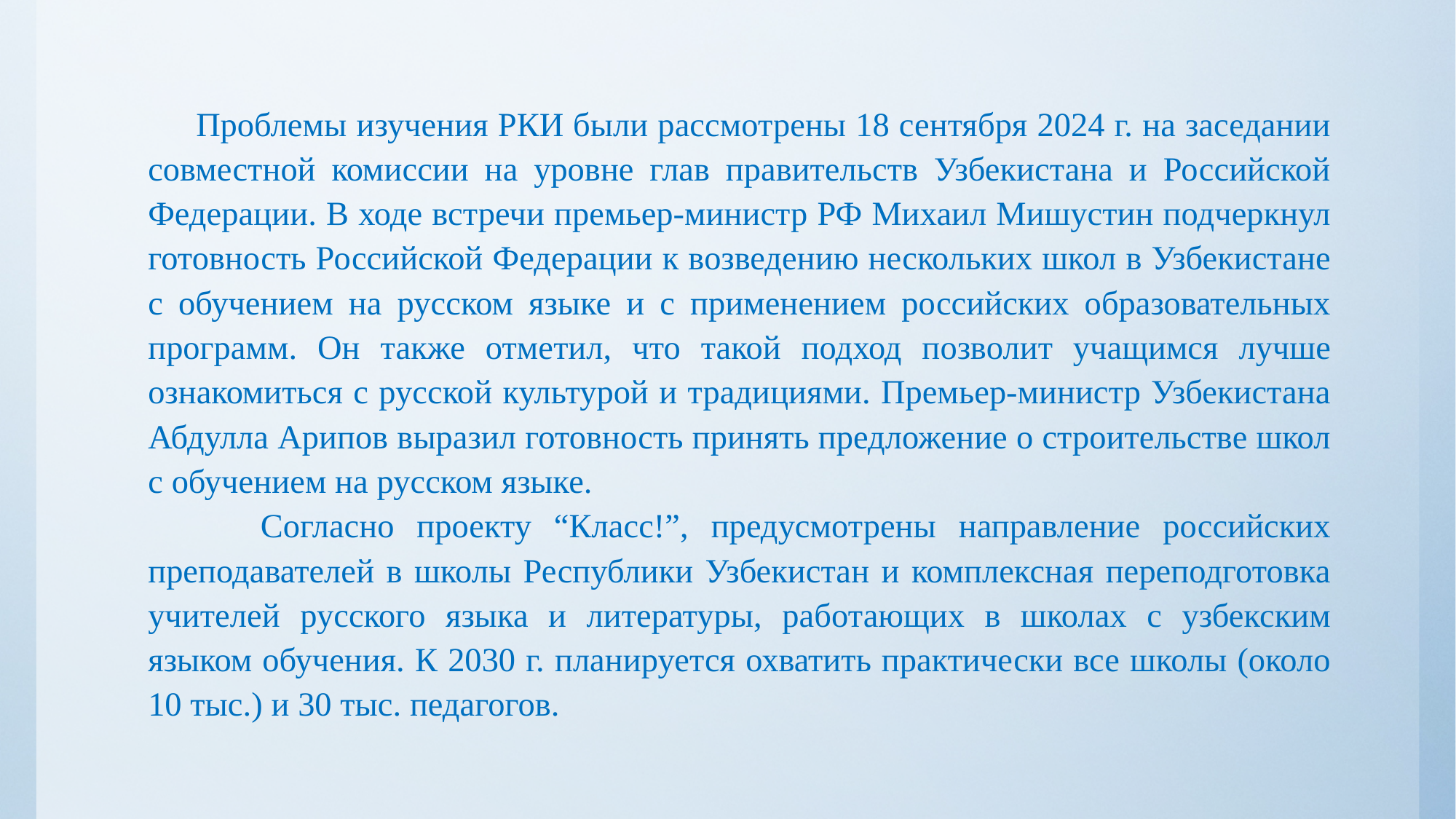

Проблемы изучения РКИ были рассмотрены 18 сентября 2024 г. на заседании совместной комиссии на уровне глав правительств Узбекистана и Российской Федерации. В ходе встречи премьер-министр РФ Михаил Мишустин подчеркнул готовность Российской Федерации к возведению нескольких школ в Узбекистане с обучением на русском языке и с применением российских образовательных программ. Он также отметил, что такой подход позволит учащимся лучше ознакомиться с русской культурой и традициями. Премьер-министр Узбекистана Абдулла Арипов выразил готовность принять предложение о строительстве школ с обучением на русском языке.
     Согласно проекту “Класс!”, предусмотрены направление российских преподавателей в школы Республики Узбекистан и комплексная переподготовка учителей русского языка и литературы, работающих в школах с узбекским языком обучения. К 2030 г. планируется охватить практически все школы (около 10 тыс.) и 30 тыс. педагогов.